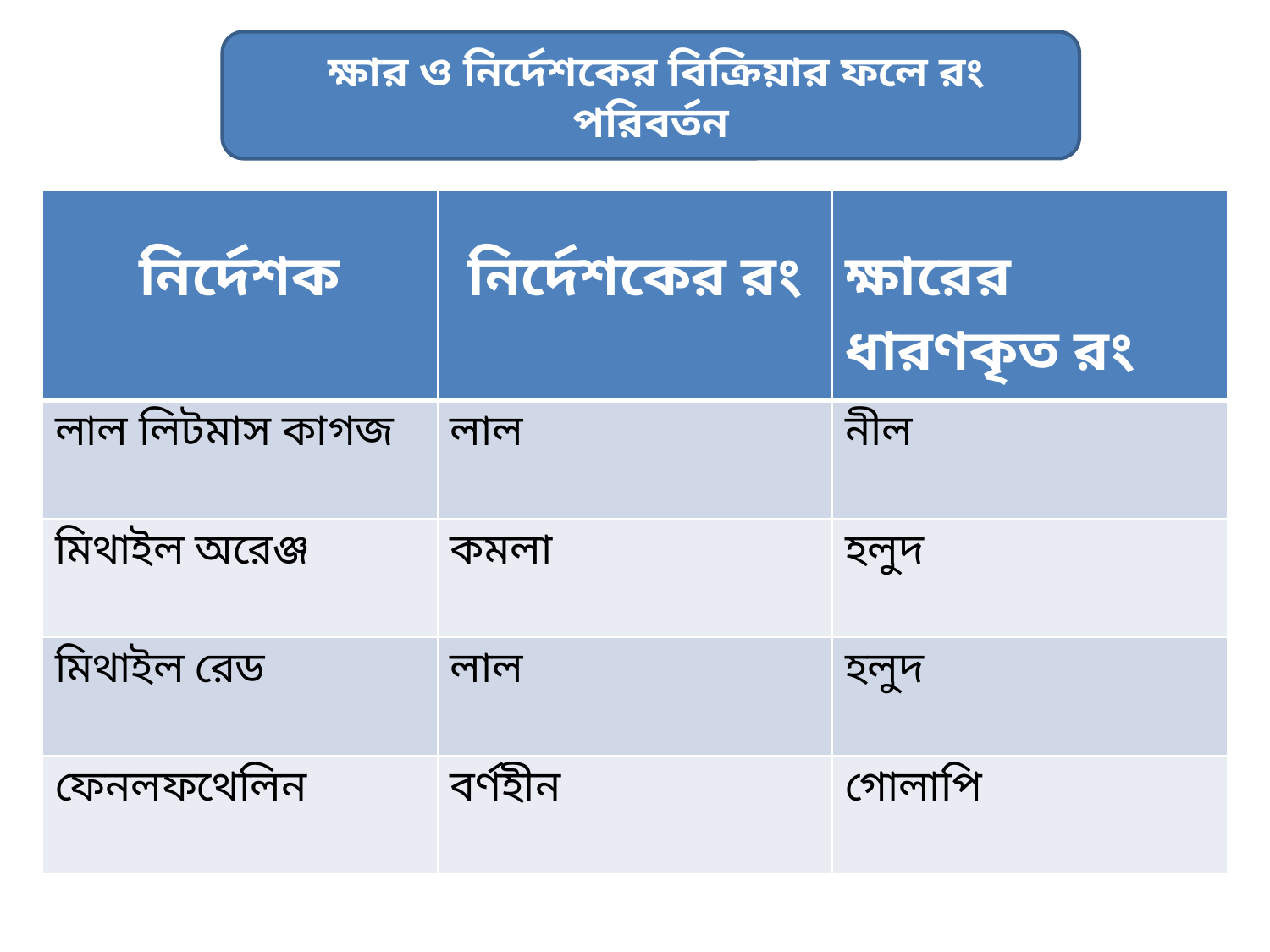

ক্ষার ও নির্দেশকের বিক্রিয়ার ফলে রং পরিবর্তন
| নির্দেশক | নির্দেশকের রং | ক্ষারের ধারণকৃত রং |
| --- | --- | --- |
| লাল লিটমাস কাগজ | লাল | নীল |
| মিথাইল অরেঞ্জ | কমলা | হলুদ |
| মিথাইল রেড | লাল | হলুদ |
| ফেনলফথেলিন | বর্ণহীন | গোলাপি |